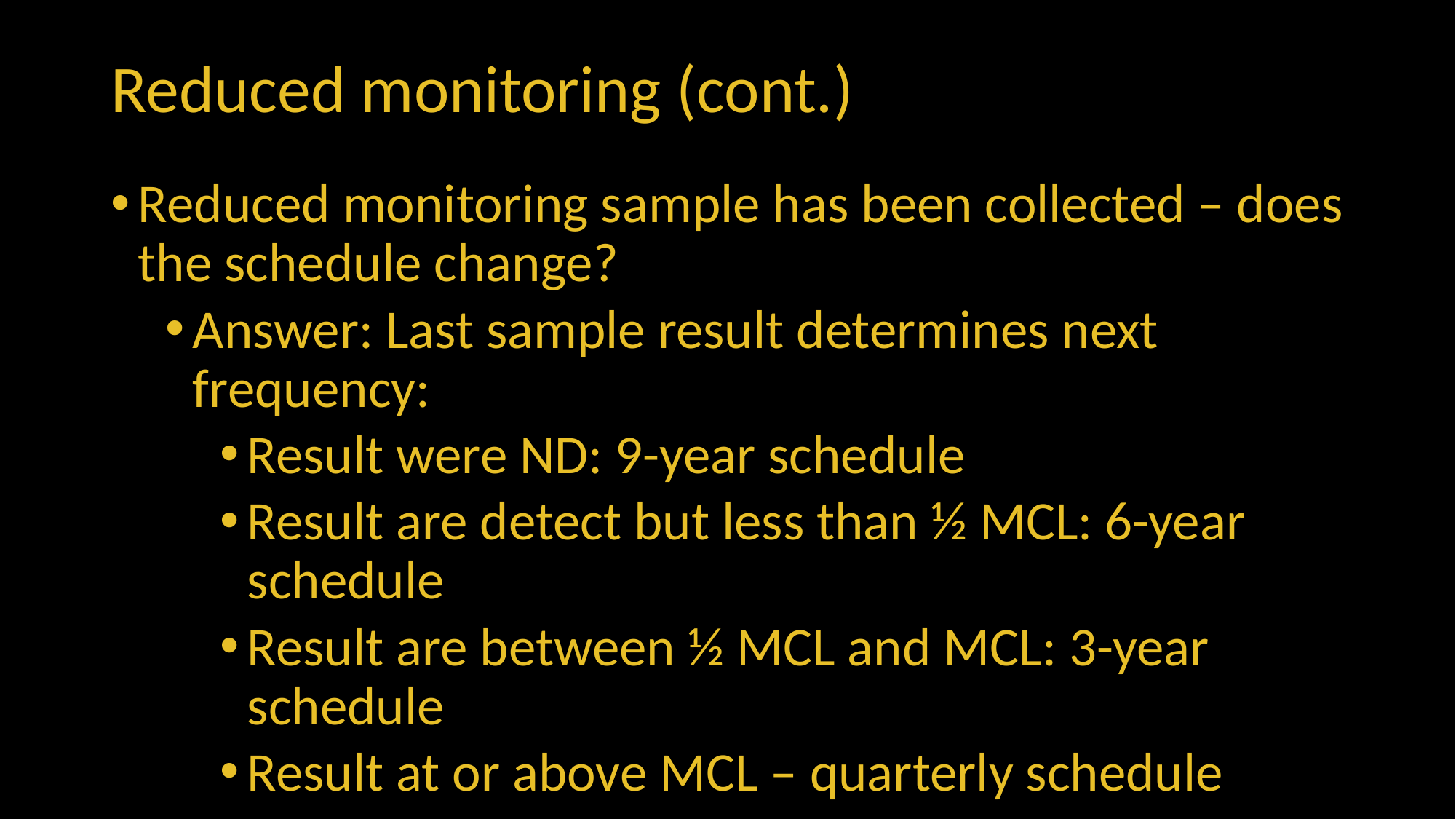

# Reduced monitoring (cont.)
Reduced monitoring sample has been collected – does the schedule change?
Answer: Last sample result determines next frequency:
Result were ND: 9-year schedule
Result are detect but less than ½ MCL: 6-year schedule
Result are between ½ MCL and MCL: 3-year schedule
Result at or above MCL – quarterly schedule